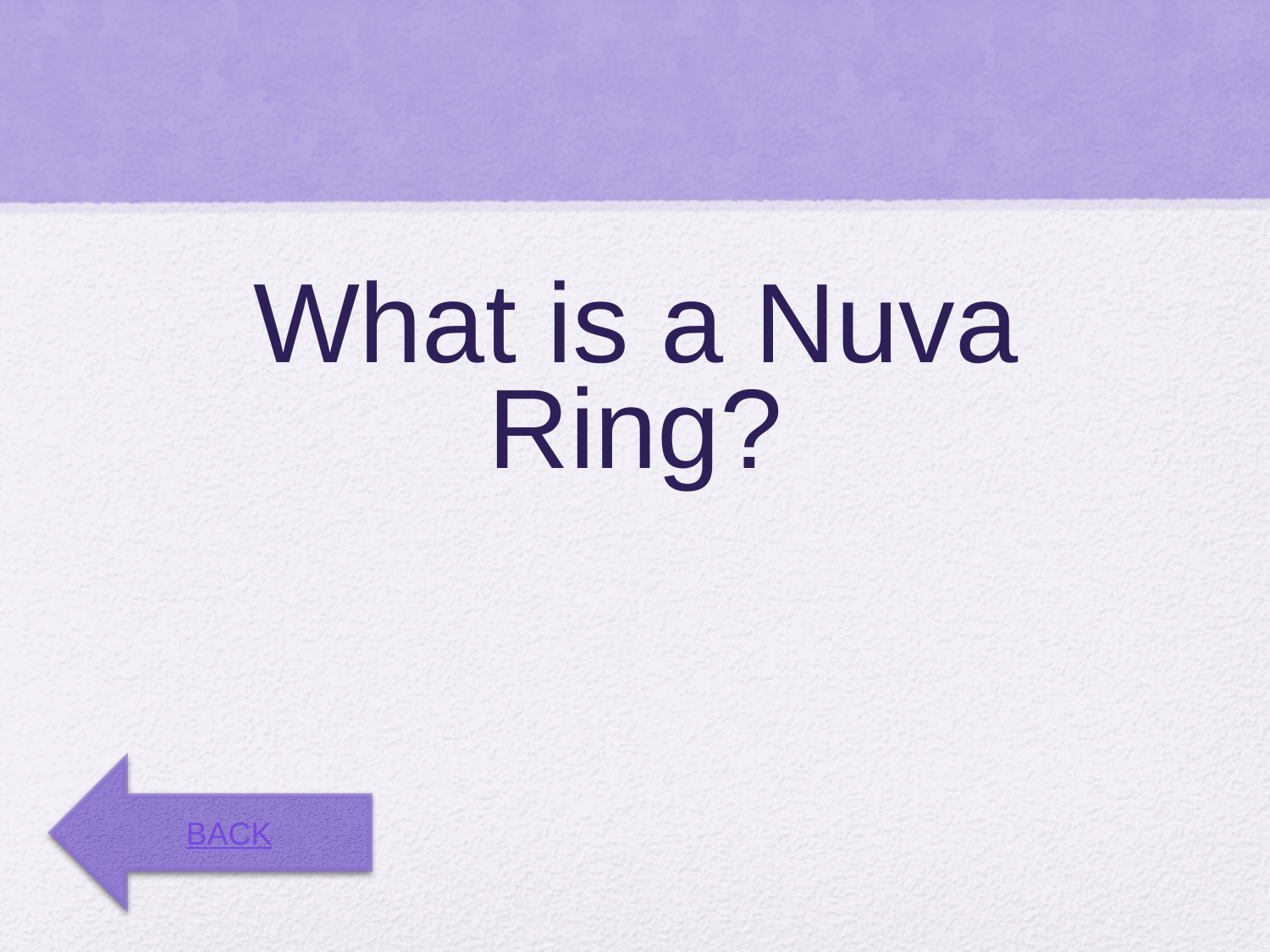

# What is a Nuva Ring?
BACK